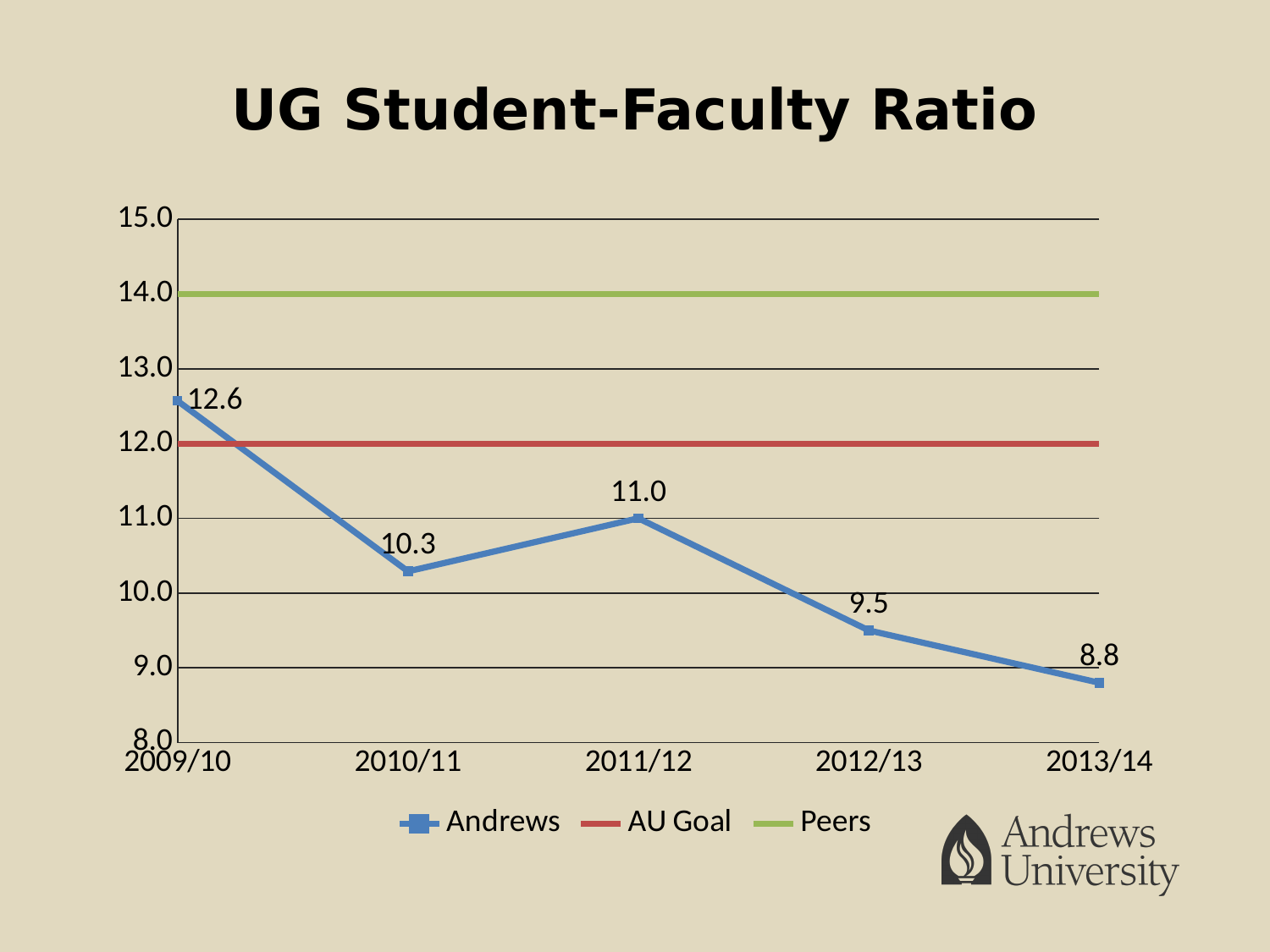

# UG Student-Faculty Ratio

### Chart

| Category |  |  |  |
|---|---|---|---|
| 2009/10 | 12.57 | 12.0 | 14.0 |
| 2010/11 | 10.29 | 12.0 | 14.0 |
| 2011/12 | 11.0 | 12.0 | 14.0 |
| 2012/13 | 9.5 | 12.0 | 14.0 |
| 2013/14 | 8.8 | 12.0 | 14.0 |